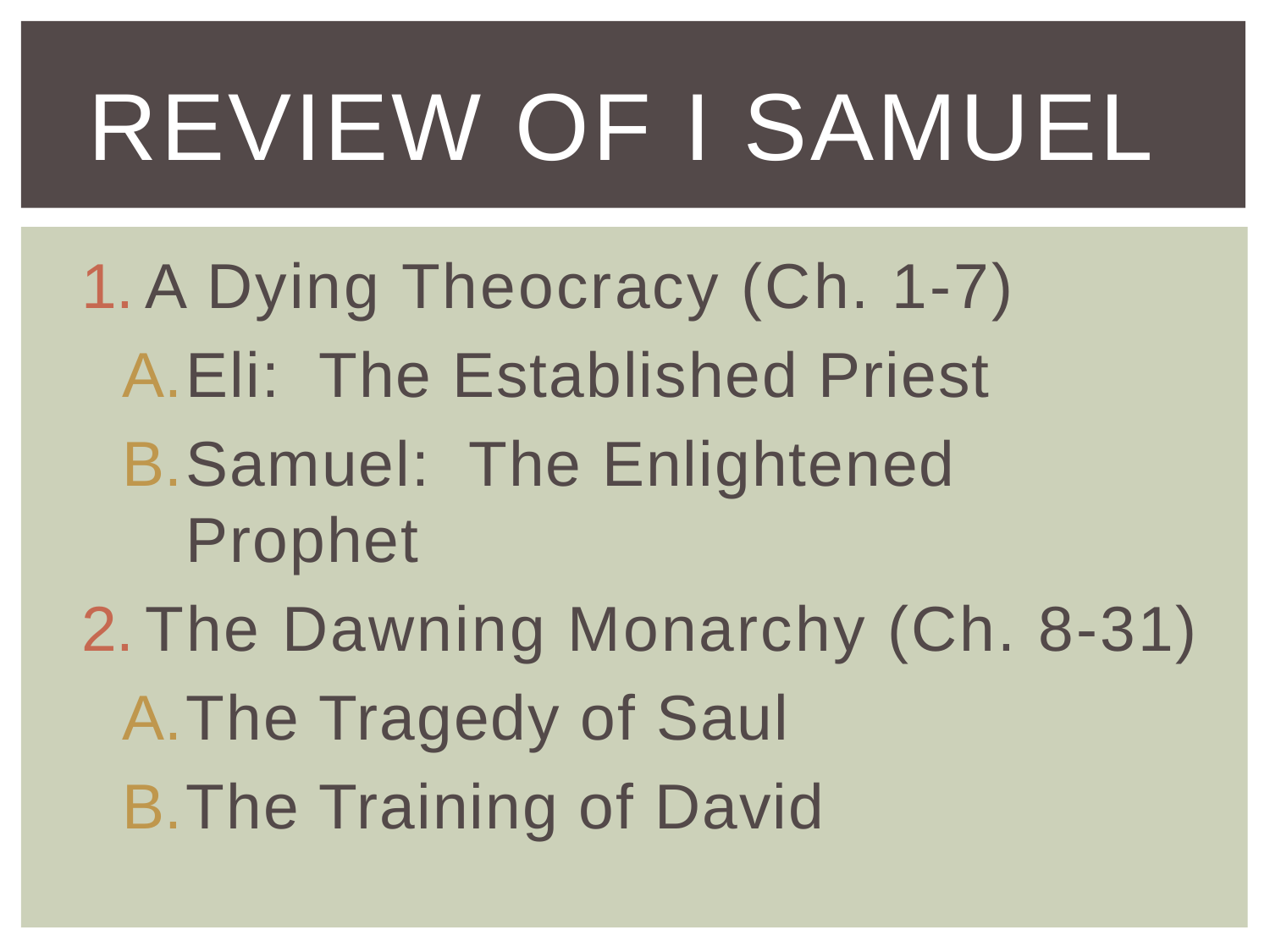

# Review of I Samuel
A Dying Theocracy (Ch. 1-7)
Eli:  The Established Priest
Samuel:  The Enlightened Prophet
The Dawning Monarchy (Ch. 8-31)
The Tragedy of Saul
The Training of David